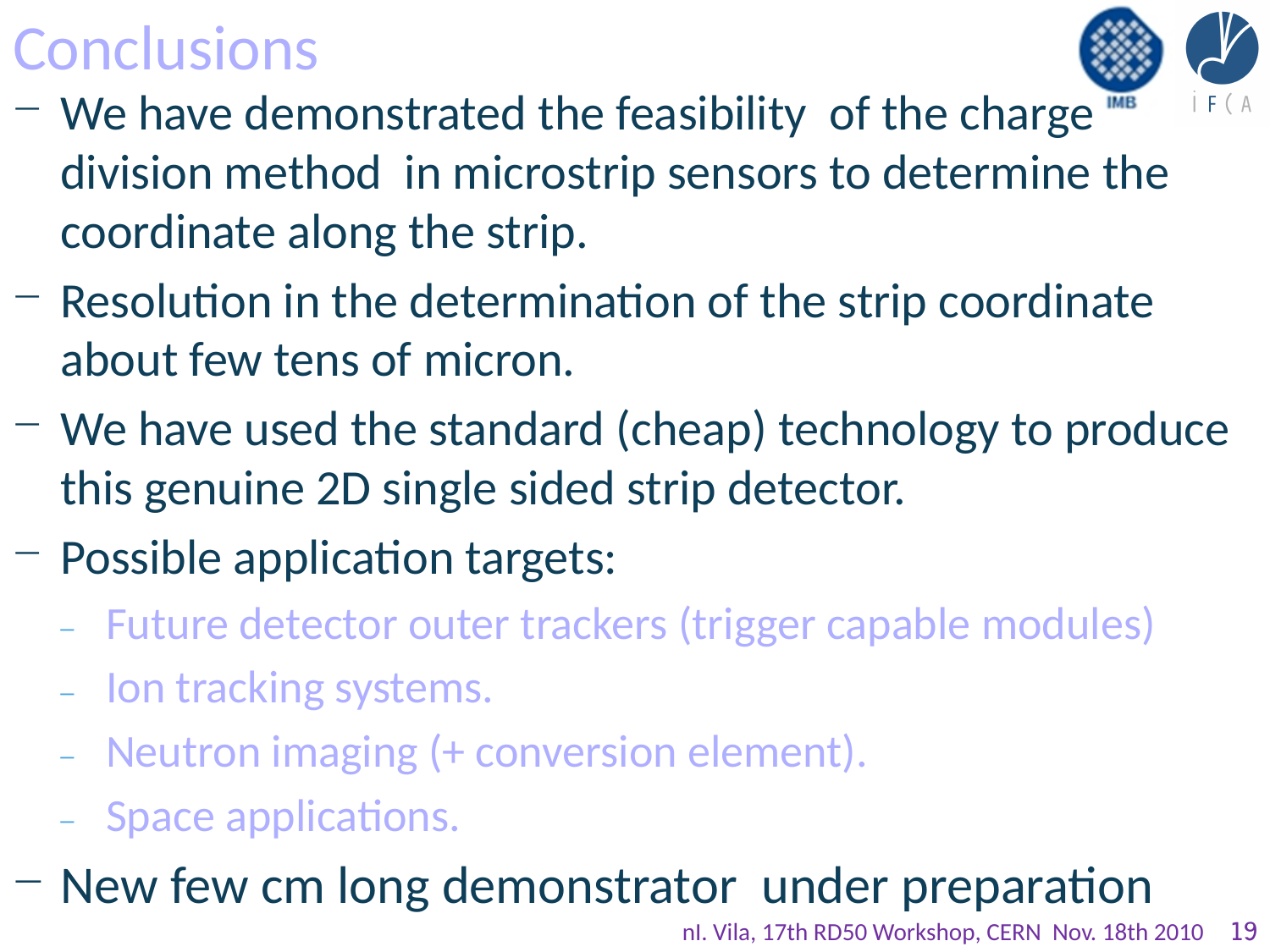

# Conclusions
We have demonstrated the feasibility  of the charge division method  in microstrip sensors to determine the coordinate along the strip.
Resolution in the determination of the strip coordinate  about few tens of micron.
We have used the standard (cheap) technology to produce this genuine 2D single sided strip detector.
Possible application targets:
Future detector outer trackers (trigger capable modules)
Ion tracking systems.
Neutron imaging (+ conversion element).
Space applications.
New few cm long demonstrator  under preparation
nI. Vila, 17th RD50 Workshop, CERN  Nov. 18th 2010
19